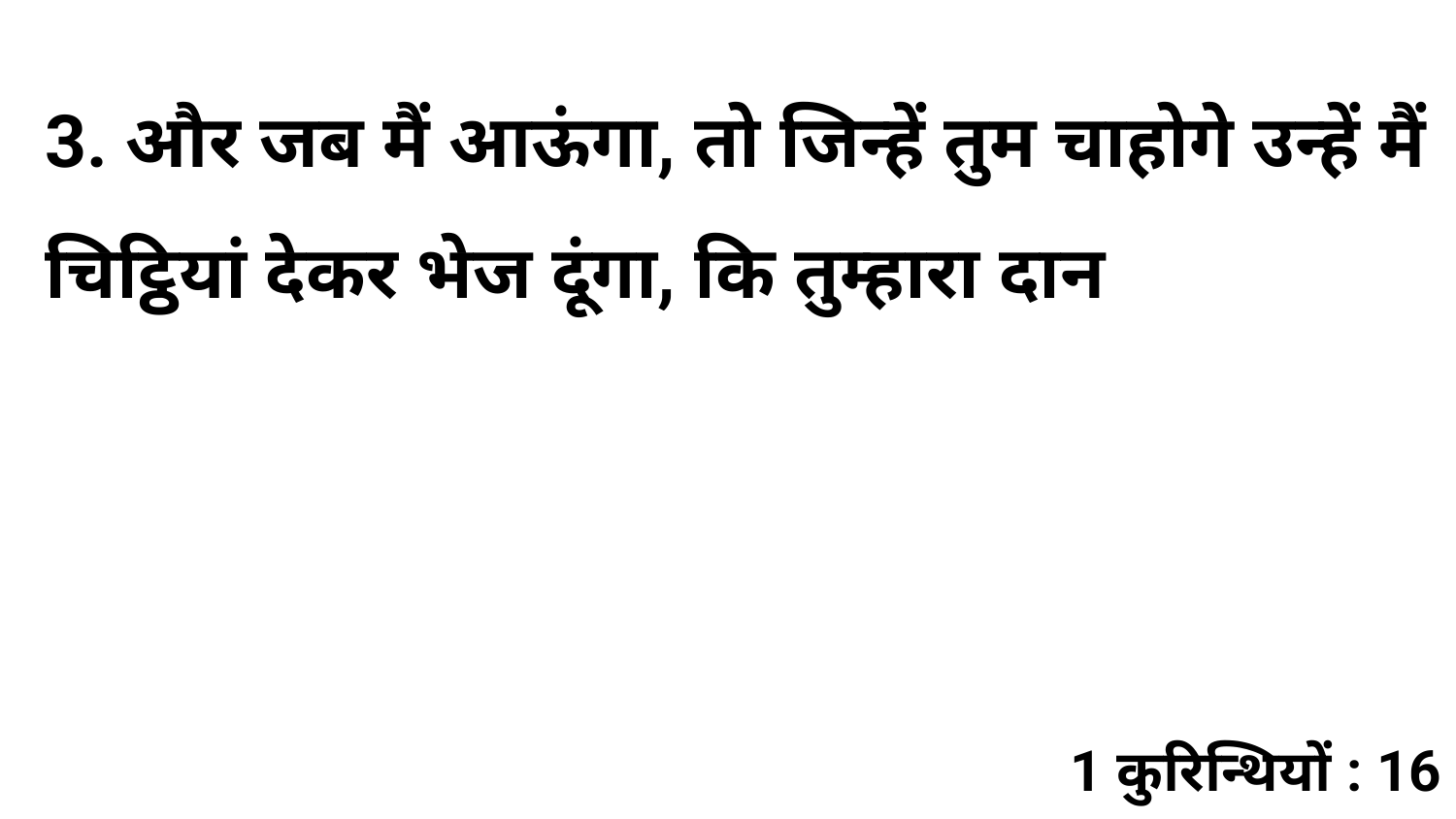

3. और जब मैं आऊंगा, तो जिन्हें तुम चाहोगे उन्हें मैं चिट्ठियां देकर भेज दूंगा, कि तुम्हारा दान
1 कुरिन्थियों : 16